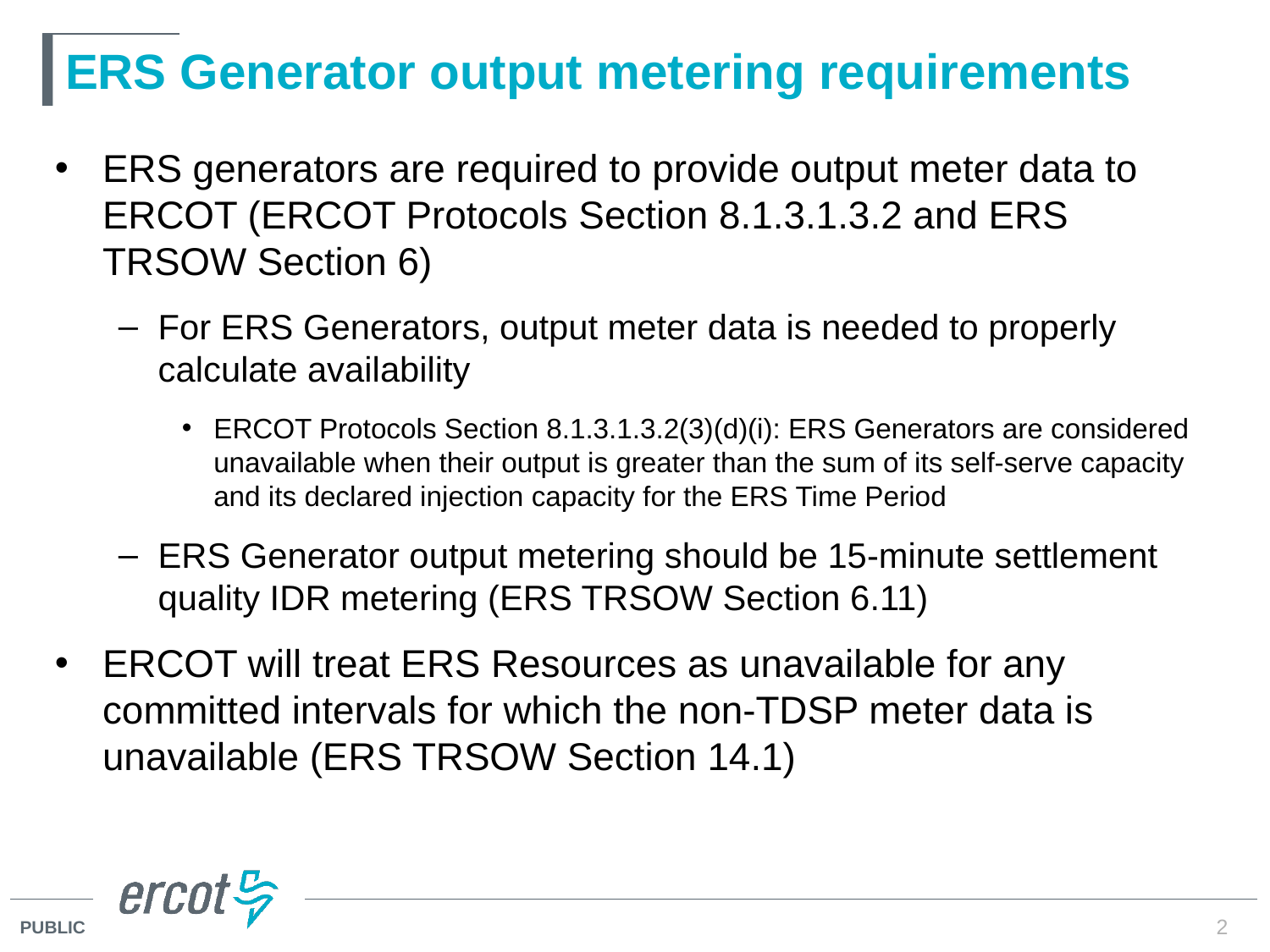

# ERS Generator output metering requirements
ERS generators are required to provide output meter data to ERCOT (ERCOT Protocols Section 8.1.3.1.3.2 and ERS TRSOW Section 6)
For ERS Generators, output meter data is needed to properly calculate availability
ERCOT Protocols Section 8.1.3.1.3.2(3)(d)(i): ERS Generators are considered unavailable when their output is greater than the sum of its self-serve capacity and its declared injection capacity for the ERS Time Period
ERS Generator output metering should be 15-minute settlement quality IDR metering (ERS TRSOW Section 6.11)
ERCOT will treat ERS Resources as unavailable for any committed intervals for which the non-TDSP meter data is unavailable (ERS TRSOW Section 14.1)

2